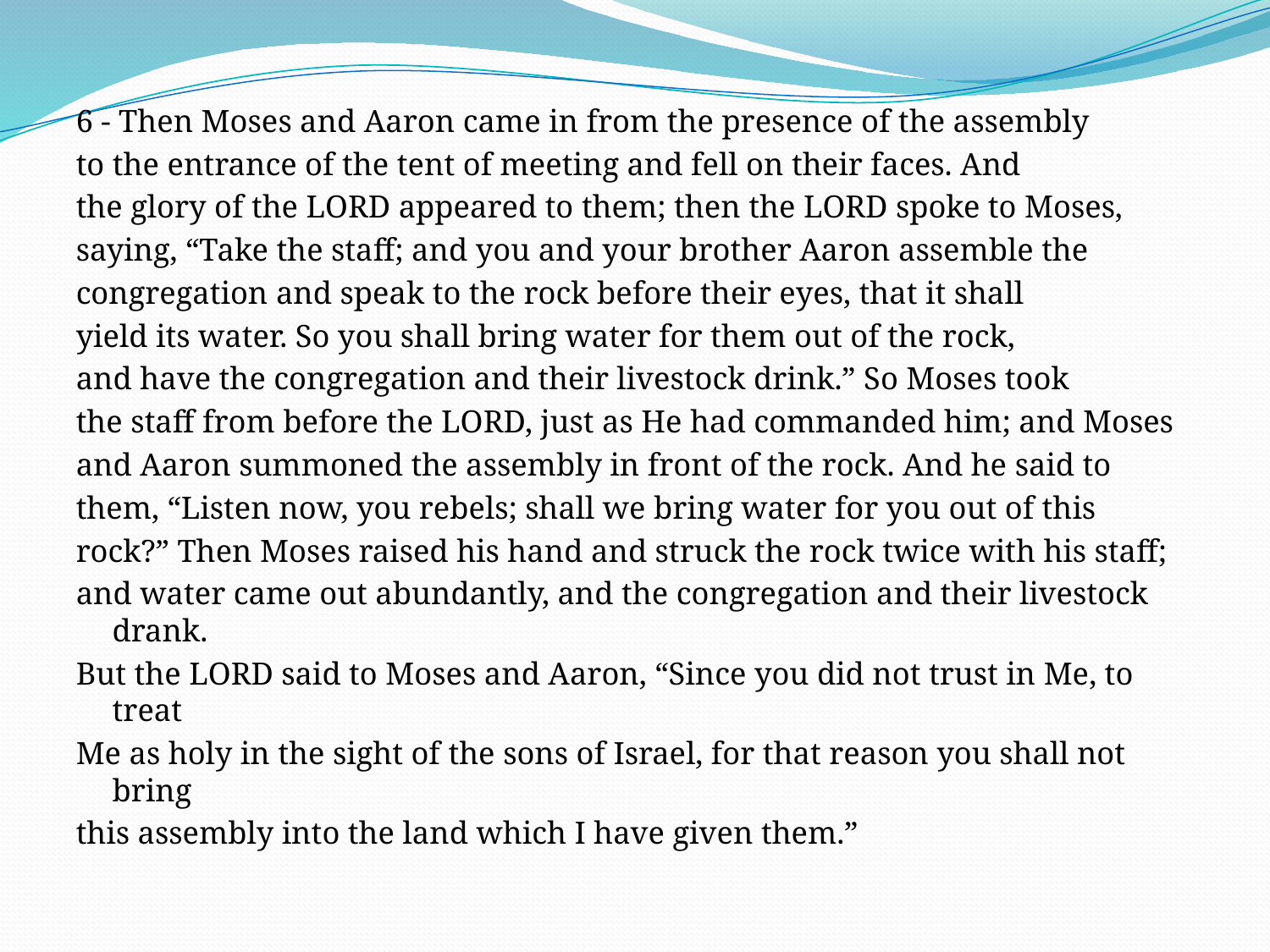

6 - Then Moses and Aaron came in from the presence of the assembly
to the entrance of the tent of meeting and fell on their faces. And
the glory of the LORD appeared to them; then the LORD spoke to Moses,
saying, “Take the staff; and you and your brother Aaron assemble the
congregation and speak to the rock before their eyes, that it shall
yield its water. So you shall bring water for them out of the rock,
and have the congregation and their livestock drink.” So Moses took
the staff from before the LORD, just as He had commanded him; and Moses
and Aaron summoned the assembly in front of the rock. And he said to
them, “Listen now, you rebels; shall we bring water for you out of this
rock?” Then Moses raised his hand and struck the rock twice with his staff;
and water came out abundantly, and the congregation and their livestock drank.
But the LORD said to Moses and Aaron, “Since you did not trust in Me, to treat
Me as holy in the sight of the sons of Israel, for that reason you shall not bring
this assembly into the land which I have given them.”